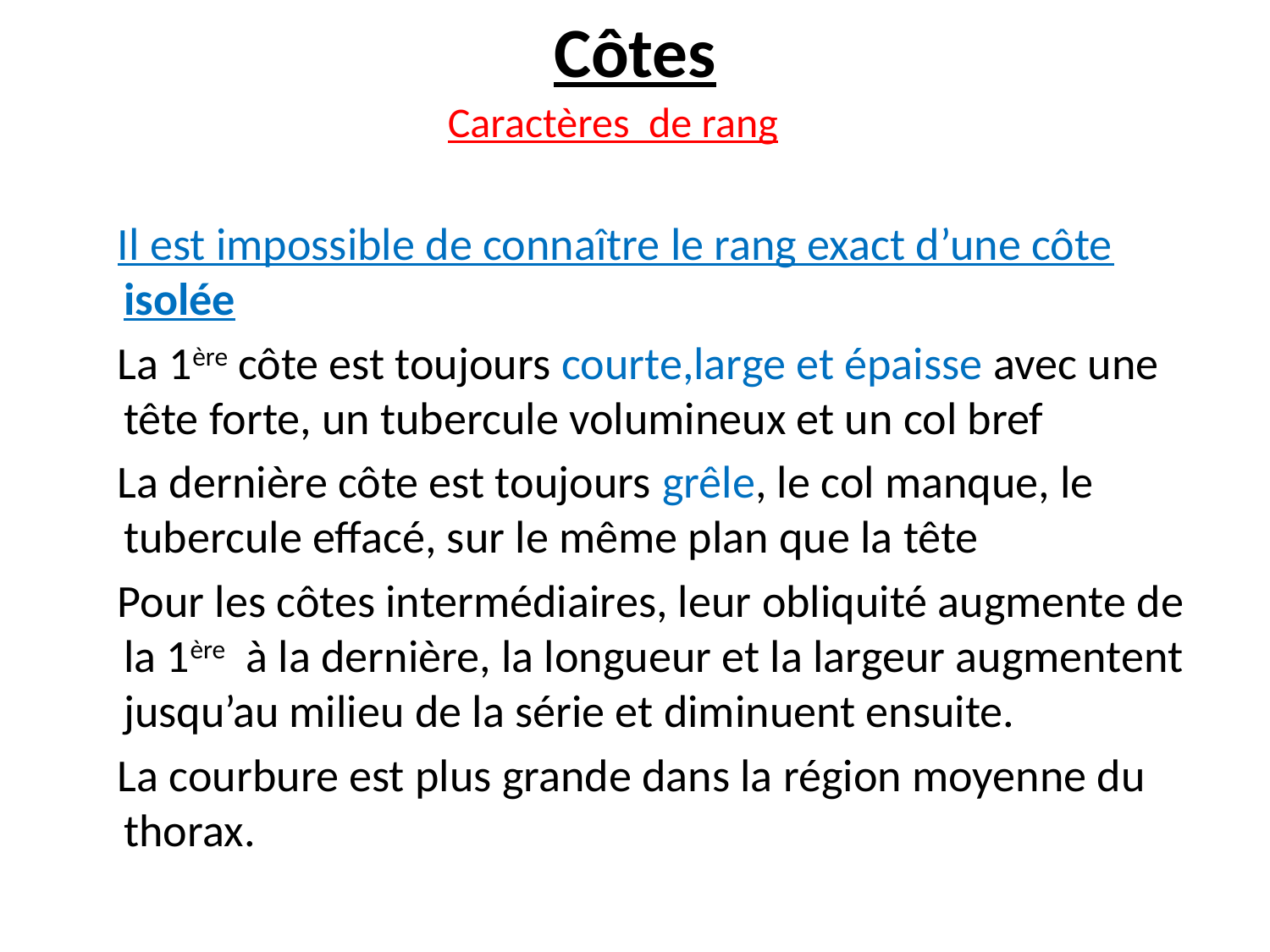

# Côtes

                                       Caractères  de rang

    Il est impossible de connaître le rang exact d’une côte isolée
    La 1ère côte est toujours courte,large et épaisse avec une tête forte, un tubercule volumineux et un col bref
    La dernière côte est toujours grêle, le col manque, le tubercule effacé, sur le même plan que la tête
    Pour les côtes intermédiaires, leur obliquité augmente de la 1ère  à la dernière, la longueur et la largeur augmentent jusqu’au milieu de la série et diminuent ensuite.
    La courbure est plus grande dans la région moyenne du thorax.